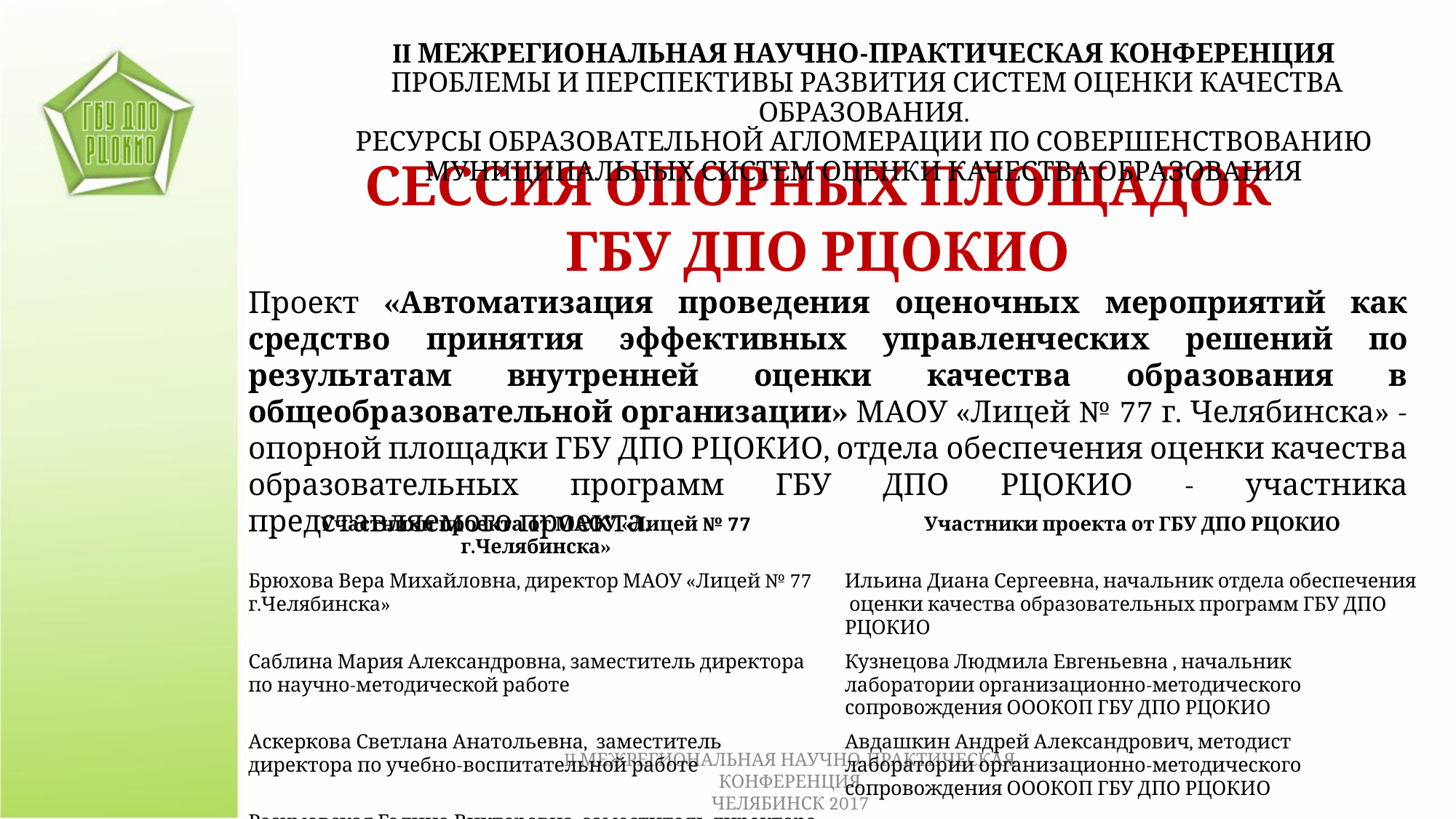

II МЕЖРЕГИОНАЛЬНАЯ НАУЧНО-ПРАКТИЧЕСКАЯ КОНФЕРЕНЦИЯ
 ПРОБЛЕМЫ И ПЕРСПЕКТИВЫ РАЗВИТИЯ СИСТЕМ ОЦЕНКИ КАЧЕСТВА ОБРАЗОВАНИЯ.
РЕСУРСЫ ОБРАЗОВАТЕЛЬНОЙ АГЛОМЕРАЦИИ ПО СОВЕРШЕНСТВОВАНИЮ МУНИЦИПАЛЬНЫХ СИСТЕМ ОЦЕНКИ КАЧЕСТВА ОБРАЗОВАНИЯ
СЕССИЯ ОПОРНЫХ ПЛОЩАДОК
ГБУ ДПО РЦОКИО
Проект «Автоматизация проведения оценочных мероприятий как средство принятия эффективных управленческих решений по результатам внутренней оценки качества образования в общеобразовательной организации» МАОУ «Лицей № 77 г. Челябинска» - опорной площадки ГБУ ДПО РЦОКИО, отдела обеспечения оценки качества образовательных программ ГБУ ДПО РЦОКИО - участника представляемого проекта.
| Участники проекта от МАОУ «Лицей № 77 г.Челябинска» | Участники проекта от ГБУ ДПО РЦОКИО |
| --- | --- |
| Брюхова Вера Михайловна, директор МАОУ «Лицей № 77 г.Челябинска» | Ильина Диана Сергеевна, начальник отдела обеспечения оценки качества образовательных программ ГБУ ДПО РЦОКИО |
| Саблина Мария Александровна, заместитель директора по научно-методической работе | Кузнецова Людмила Евгеньевна , начальник лаборатории организационно-методического сопровождения ОООКОП ГБУ ДПО РЦОКИО |
| Аскеркова Светлана Анатольевна, заместитель директора по учебно-воспитательной работе | Авдашкин Андрей Александрович, методист лаборатории организационно-методического сопровождения ОООКОП ГБУ ДПО РЦОКИО |
| Разумовская Галина Викторовна, заместитель директора по информатизации |  |
II МЕЖРЕГИОНАЛЬНАЯ НАУЧНО-ПРАКТИЧЕСКАЯ КОНФЕРЕНЦИЯ
ЧЕЛЯБИНСК 2017